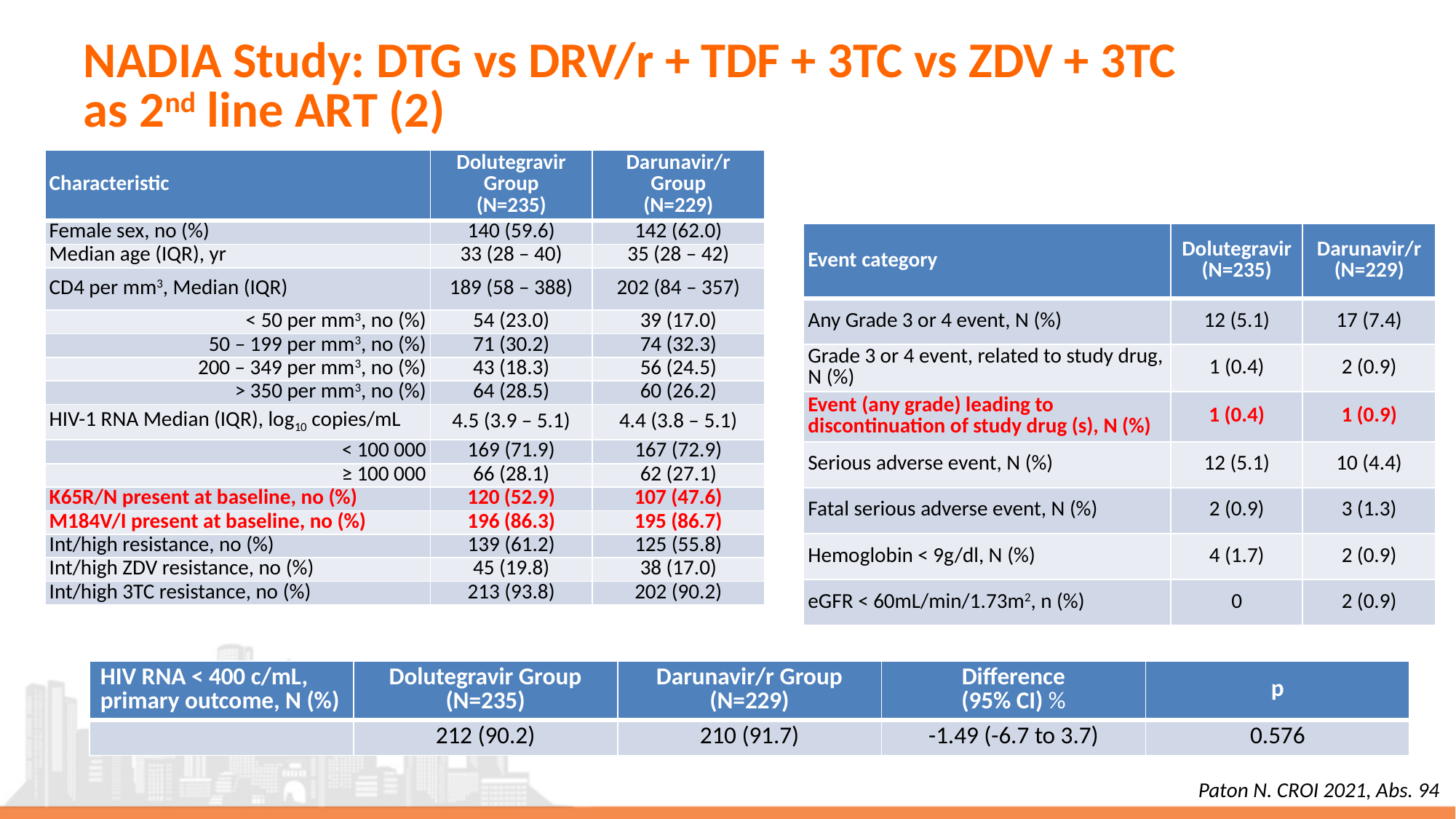

# NADIA Study: DTG vs DRV/r + TDF + 3TC vs ZDV + 3TC as 2nd line ART (2)
| Characteristic | Dolutegravir Group (N=235) | Darunavir/r Group (N=229) |
| --- | --- | --- |
| Female sex, no (%) | 140 (59.6) | 142 (62.0) |
| Median age (IQR), yr | 33 (28 – 40) | 35 (28 – 42) |
| CD4 per mm3, Median (IQR) | 189 (58 – 388) | 202 (84 – 357) |
| < 50 per mm3, no (%) | 54 (23.0) | 39 (17.0) |
| 50 – 199 per mm3, no (%) | 71 (30.2) | 74 (32.3) |
| 200 – 349 per mm3, no (%) | 43 (18.3) | 56 (24.5) |
| > 350 per mm3, no (%) | 64 (28.5) | 60 (26.2) |
| HIV-1 RNA Median (IQR), log10 copies/mL | 4.5 (3.9 – 5.1) | 4.4 (3.8 – 5.1) |
| < 100 000 | 169 (71.9) | 167 (72.9) |
| ≥ 100 000 | 66 (28.1) | 62 (27.1) |
| K65R/N present at baseline, no (%) | 120 (52.9) | 107 (47.6) |
| M184V/I present at baseline, no (%) | 196 (86.3) | 195 (86.7) |
| Int/high resistance, no (%) | 139 (61.2) | 125 (55.8) |
| Int/high ZDV resistance, no (%) | 45 (19.8) | 38 (17.0) |
| Int/high 3TC resistance, no (%) | 213 (93.8) | 202 (90.2) |
| Event category | Dolutegravir (N=235) | Darunavir/r (N=229) |
| --- | --- | --- |
| Any Grade 3 or 4 event, N (%) | 12 (5.1) | 17 (7.4) |
| Grade 3 or 4 event, related to study drug, N (%) | 1 (0.4) | 2 (0.9) |
| Event (any grade) leading to discontinuation of study drug (s), N (%) | 1 (0.4) | 1 (0.9) |
| Serious adverse event, N (%) | 12 (5.1) | 10 (4.4) |
| Fatal serious adverse event, N (%) | 2 (0.9) | 3 (1.3) |
| Hemoglobin < 9g/dl, N (%) | 4 (1.7) | 2 (0.9) |
| eGFR < 60mL/min/1.73m2, n (%) | 0 | 2 (0.9) |
| HIV RNA < 400 c/mL, primary outcome, N (%) | Dolutegravir Group (N=235) | Darunavir/r Group (N=229) | Difference (95% CI) % | p |
| --- | --- | --- | --- | --- |
|  | 212 (90.2) | 210 (91.7) | -1.49 (-6.7 to 3.7) | 0.576 |
Paton N. CROI 2021, Abs. 94